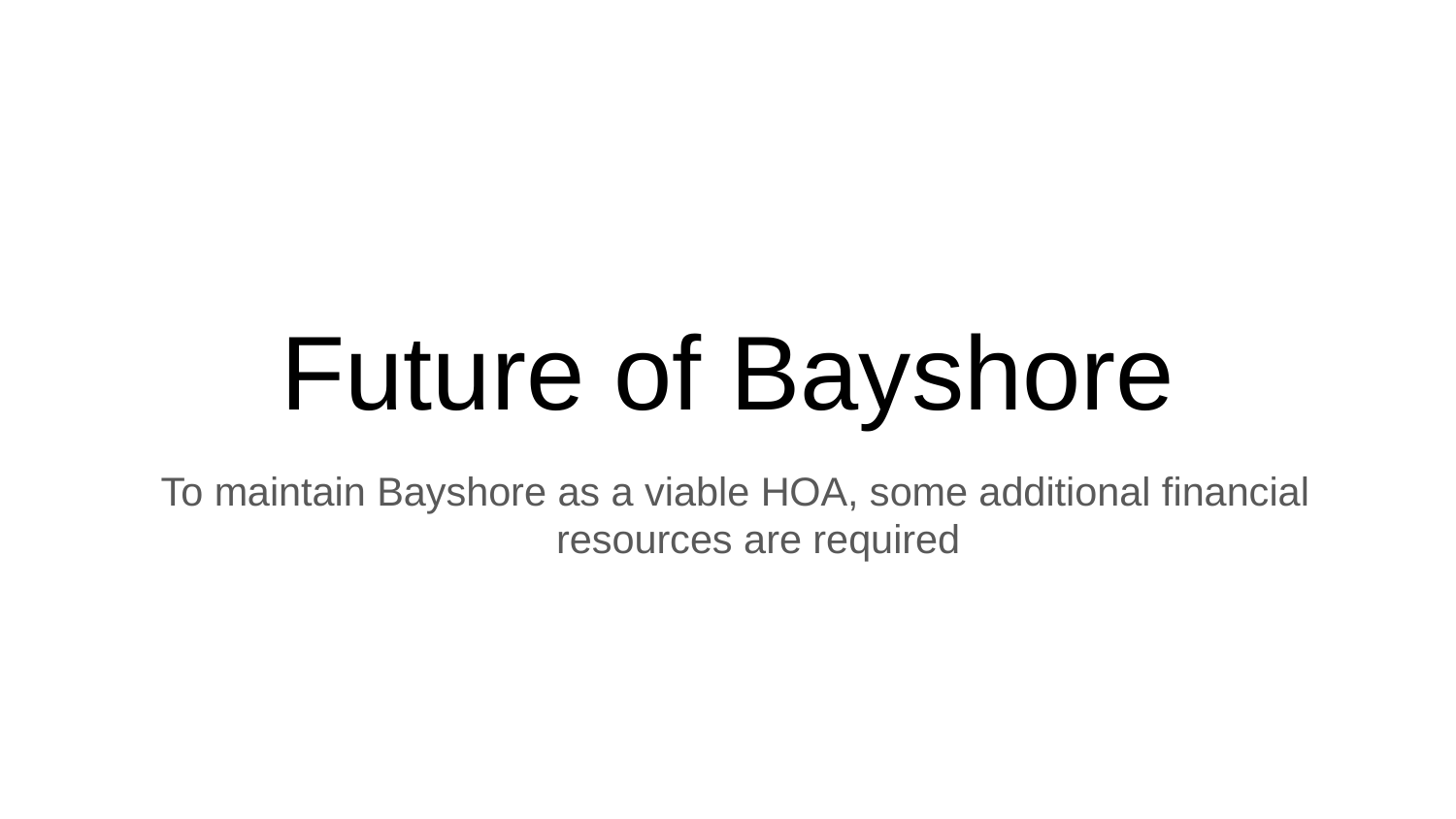

# Future of Bayshore
To maintain Bayshore as a viable HOA, some additional financial resources are required